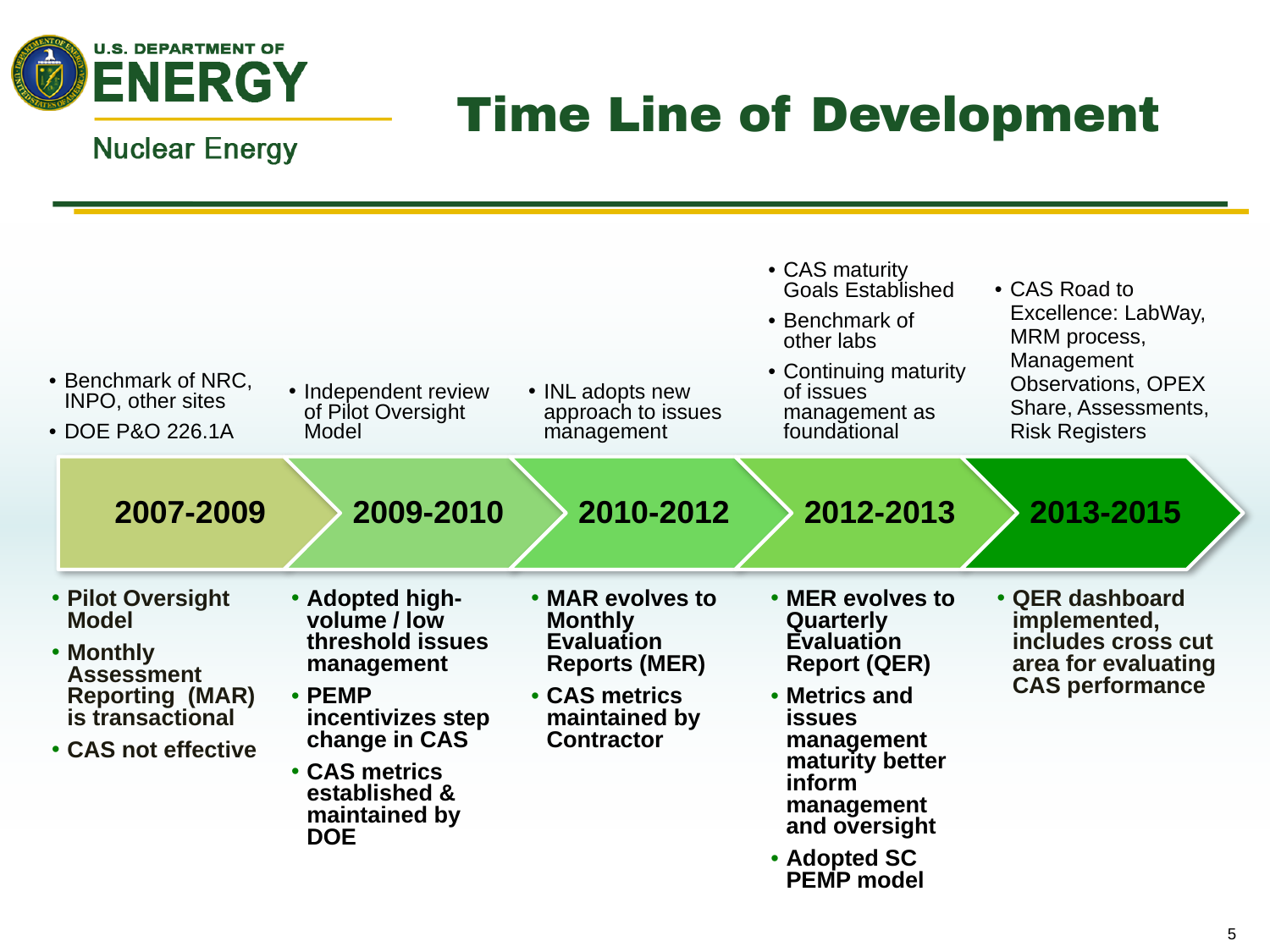

# Time Line of Development

2007-2009
2009-2010
2010-2012
2012-2013
2013-2015
| Benchmark of NRC, INPO, other sites DOE P&O 226.1A | Independent review of Pilot Oversight Model | INL adopts new approach to issues management | CAS maturity Goals Established Benchmark of other labs Continuing maturity of issues management as foundational | CAS Road to Excellence: LabWay, MRM process, Management Observations, OPEX Share, Assessments, Risk Registers |
| --- | --- | --- | --- | --- |
| Pilot Oversight Model Monthly Assessment Reporting (MAR) is transactional CAS not effective | Adopted high-volume / low threshold issues management PEMP incentivizes step change in CAS CAS metrics established & maintained by DOE | MAR evolves to Monthly Evaluation Reports (MER) CAS metrics maintained by Contractor | MER evolves to Quarterly Evaluation Report (QER) Metrics and issues management maturity better inform management and oversight Adopted SC PEMP model | QER dashboard implemented, includes cross cut area for evaluating CAS performance |
| --- | --- | --- | --- | --- |